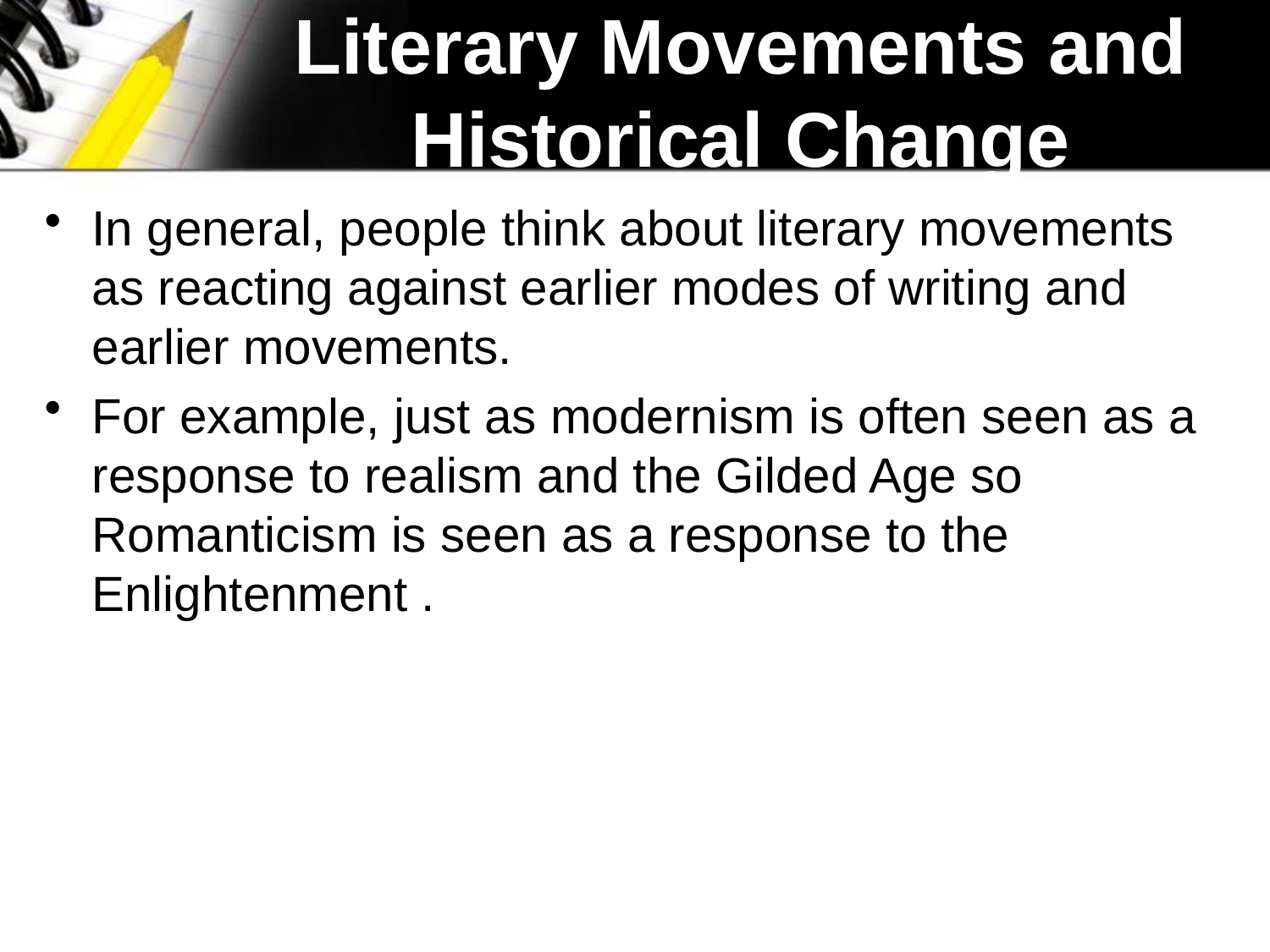

# Literary Movements and Historical Change
In general, people think about literary movements as reacting against earlier modes of writing and earlier movements.
For example, just as modernism is often seen as a response to realism and the Gilded Age so Romanticism is seen as a response to the Enlightenment .